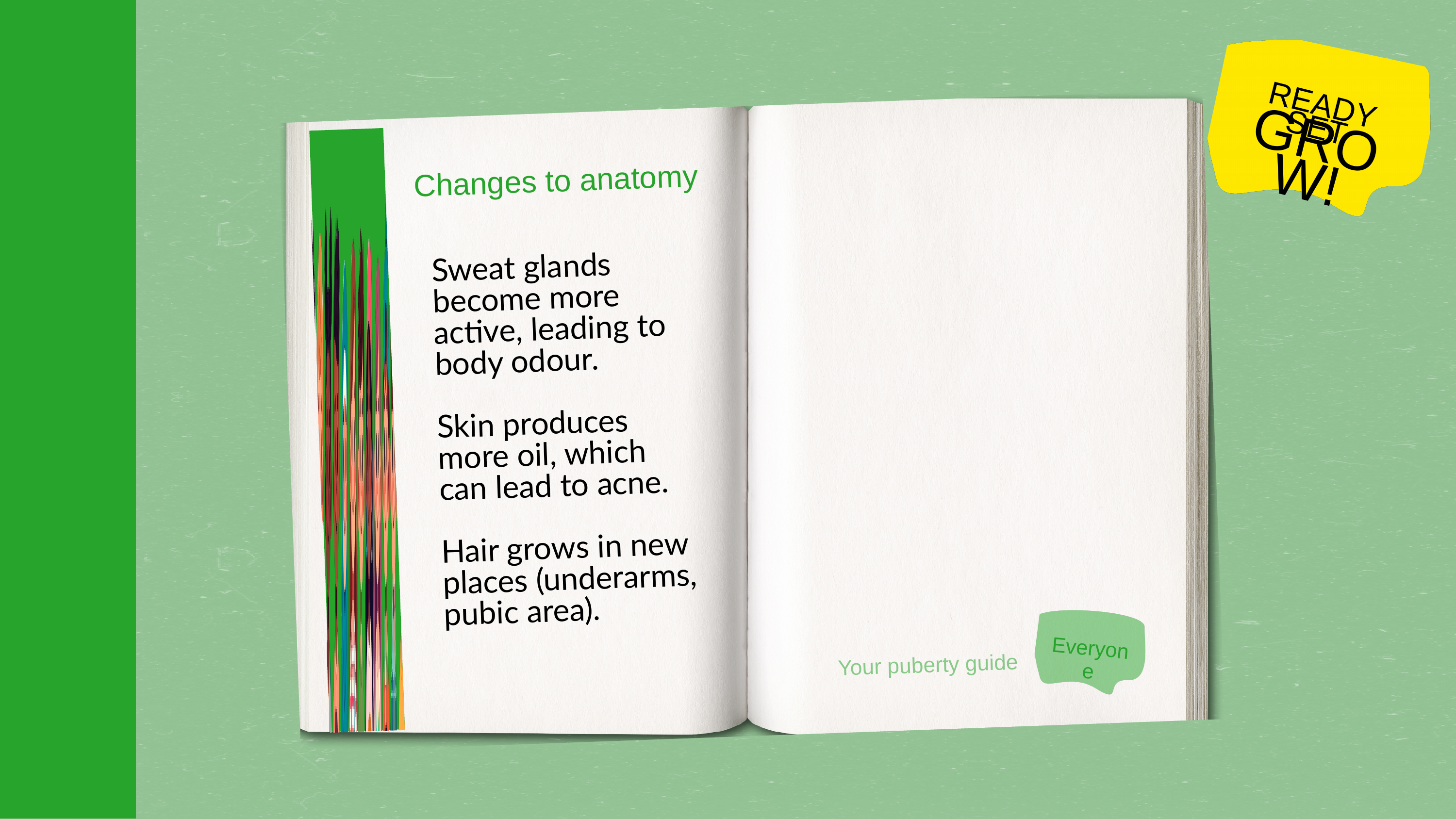

READY SET
GROW!

Changes to anatomy
Sweat glands become more active, leading to body odour.

Skin produces more oil, which can lead to acne.

Hair grows in new places (underarms, pubic area).

Everyone
Your puberty guide